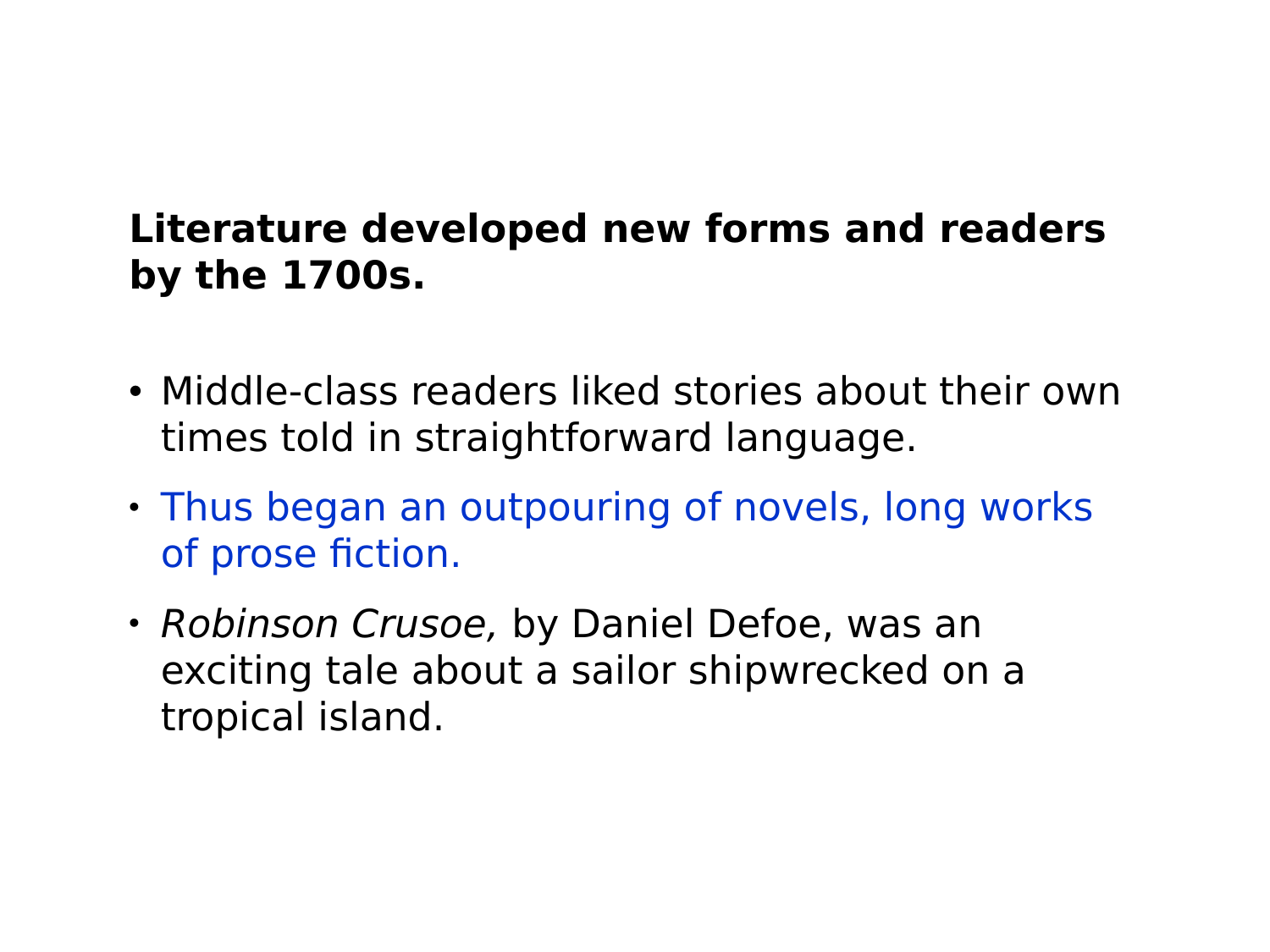

Literature developed new forms and readers by the 1700s.
Middle-class readers liked stories about their own times told in straightforward language.
Thus began an outpouring of novels, long works of prose fiction.
Robinson Crusoe, by Daniel Defoe, was an exciting tale about a sailor shipwrecked on a tropical island.